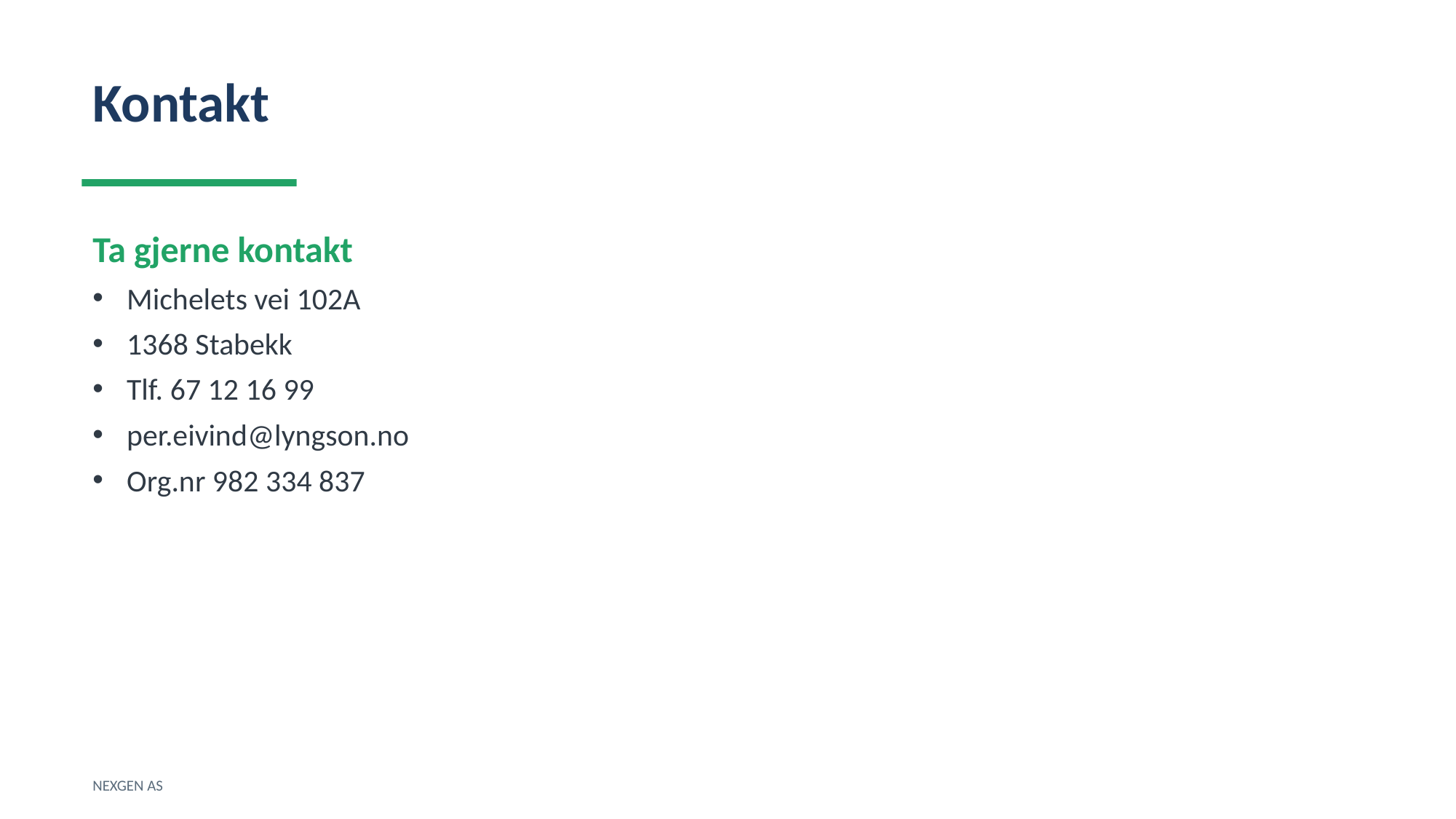

Kontakt

Ta gjerne kontakt
Michelets vei 102A
1368 Stabekk
Tlf. 67 12 16 99
per.eivind@lyngson.no
Org.nr 982 334 837
NEXGEN AS